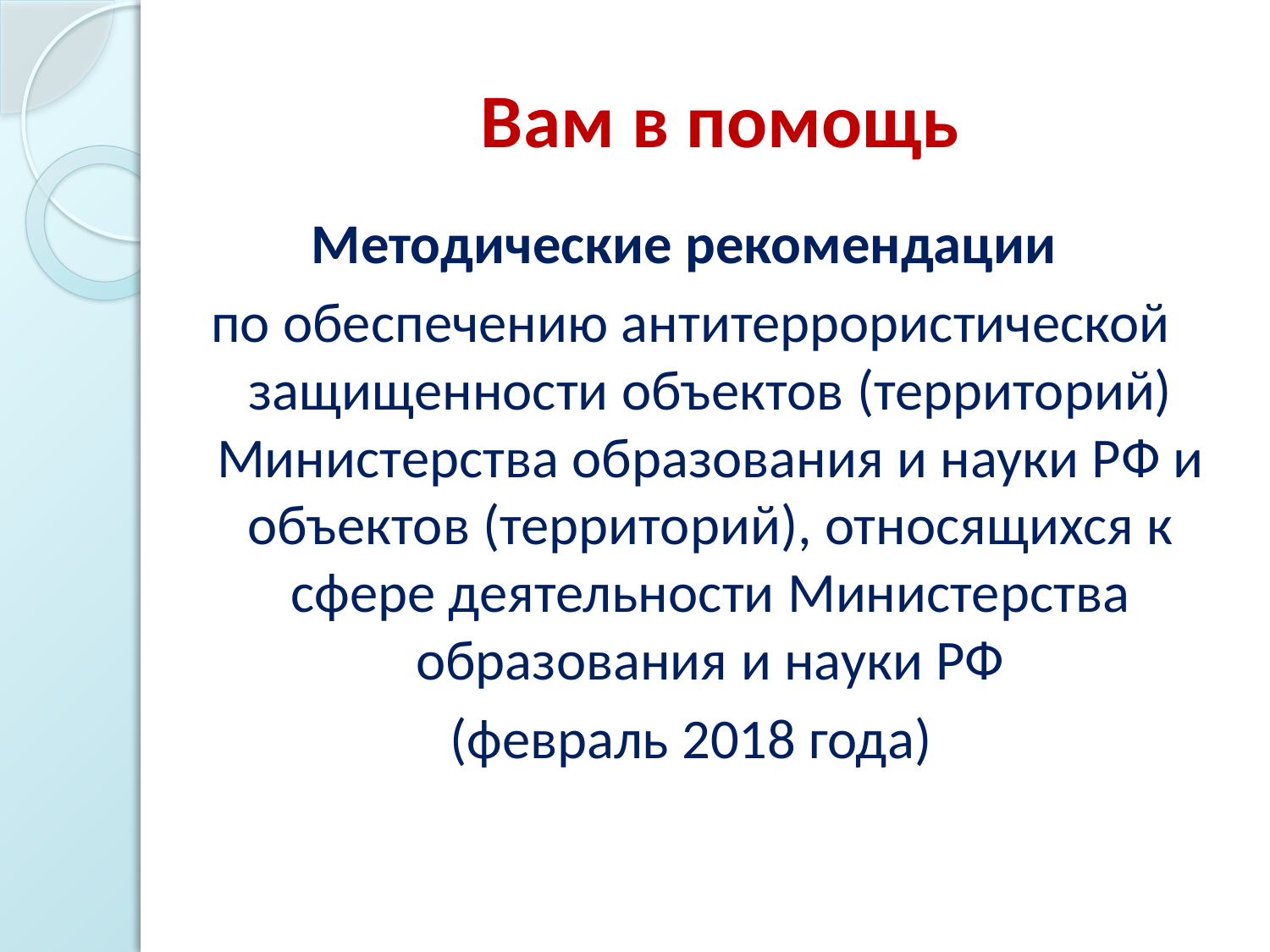

# Вам в помощь
Методические рекомендации
по обеспечению антитеррористической защищенности объектов (территорий) Министерства образования и науки РФ и объектов (территорий), относящихся к сфере деятельности Министерства образования и науки РФ
(февраль 2018 года)